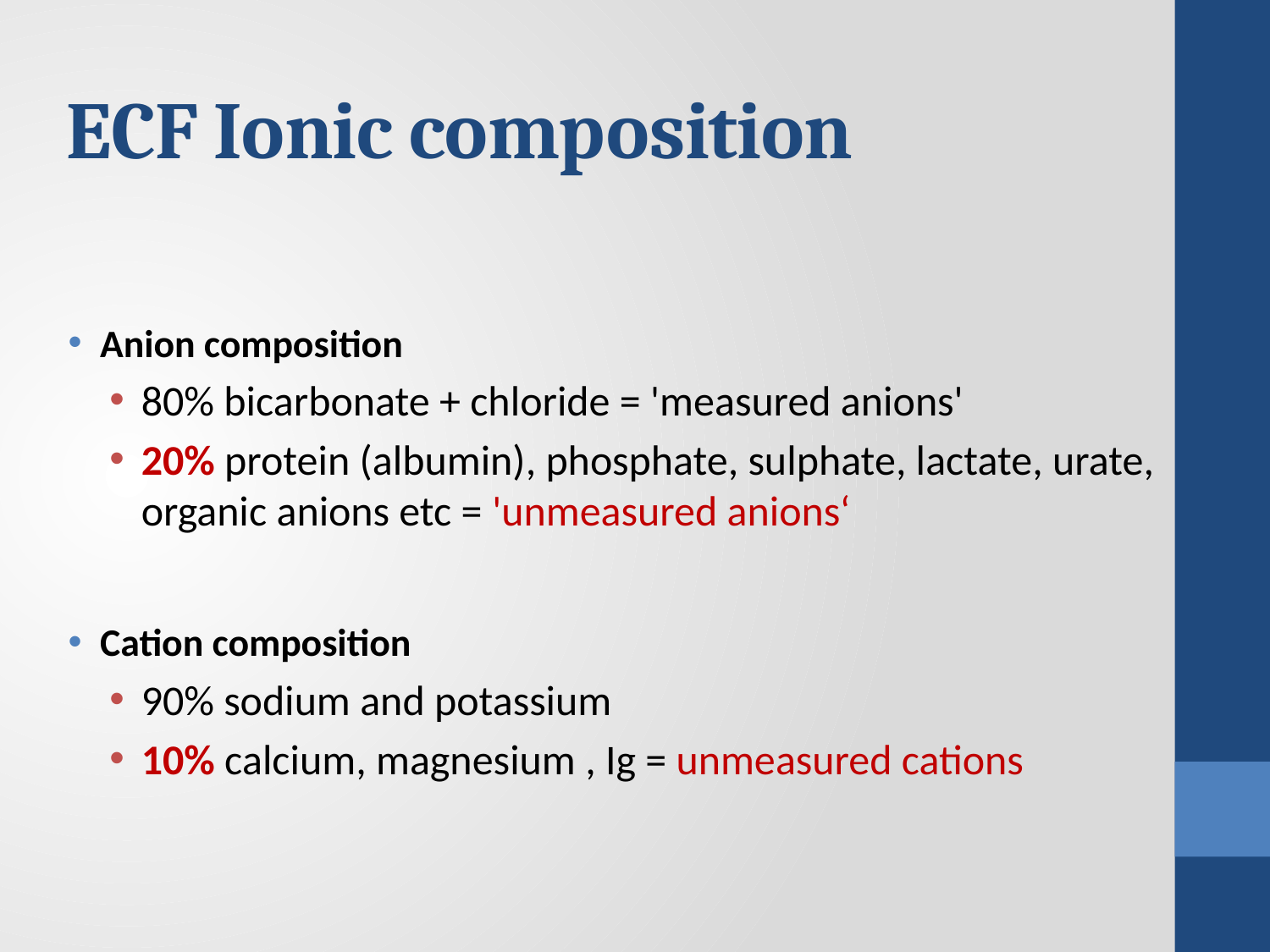

# ECF Ionic composition
Anion composition
80% bicarbonate + chloride = 'measured anions'
20% protein (albumin), phosphate, sulphate, lactate, urate, organic anions etc = 'unmeasured anions‘

Cation composition
90% sodium and potassium
10% calcium, magnesium , Ig = unmeasured cations